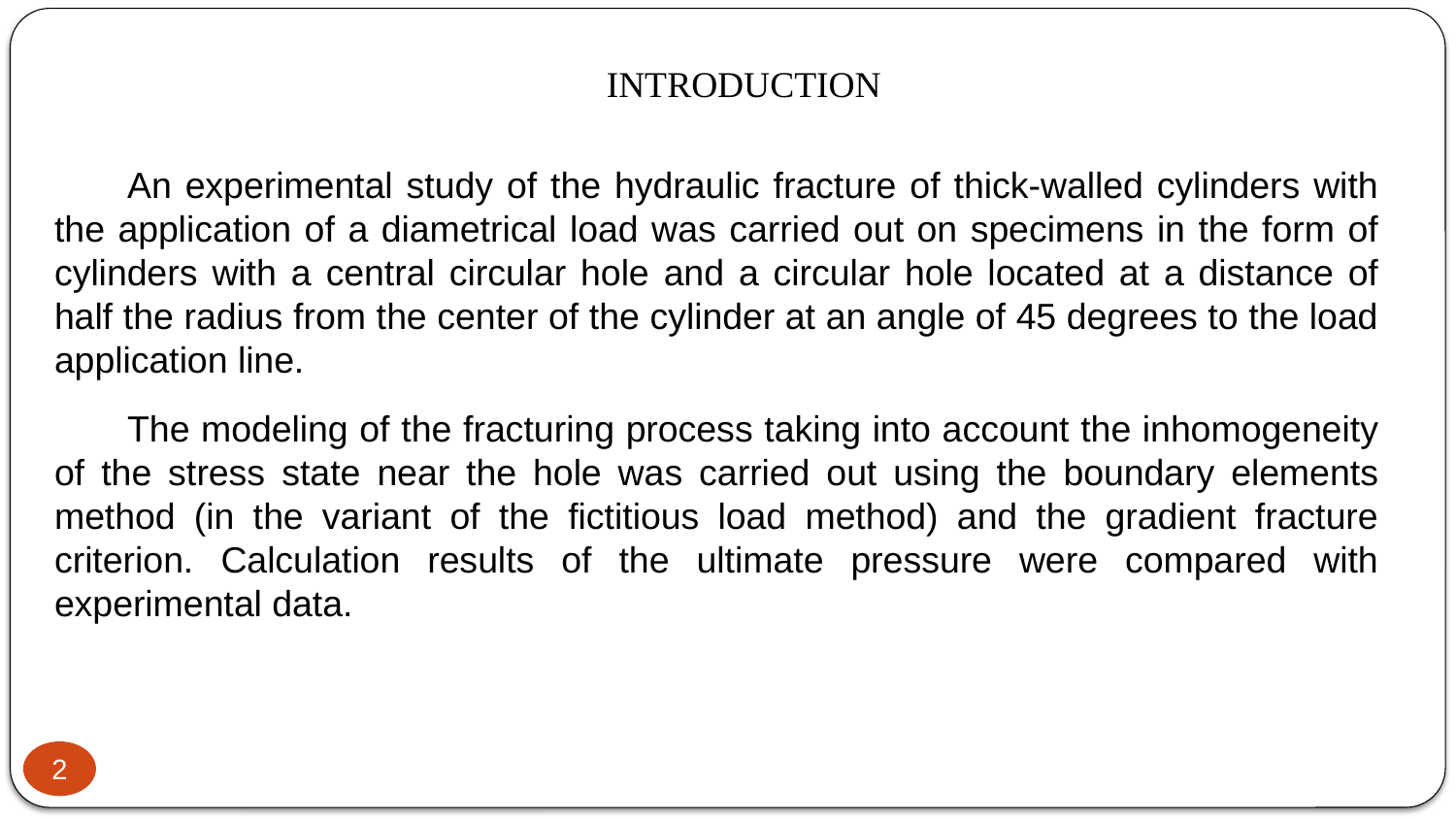

INTRODUCTION
An experimental study of the hydraulic fracture of thick-walled cylinders with the application of a diametrical load was carried out on specimens in the form of cylinders with a central circular hole and a circular hole located at a distance of half the radius from the center of the cylinder at an angle of 45 degrees to the load application line.
The modeling of the fracturing process taking into account the inhomogeneity of the stress state near the hole was carried out using the boundary elements method (in the variant of the fictitious load method) and the gradient fracture criterion. Calculation results of the ultimate pressure were compared with experimental data.
2